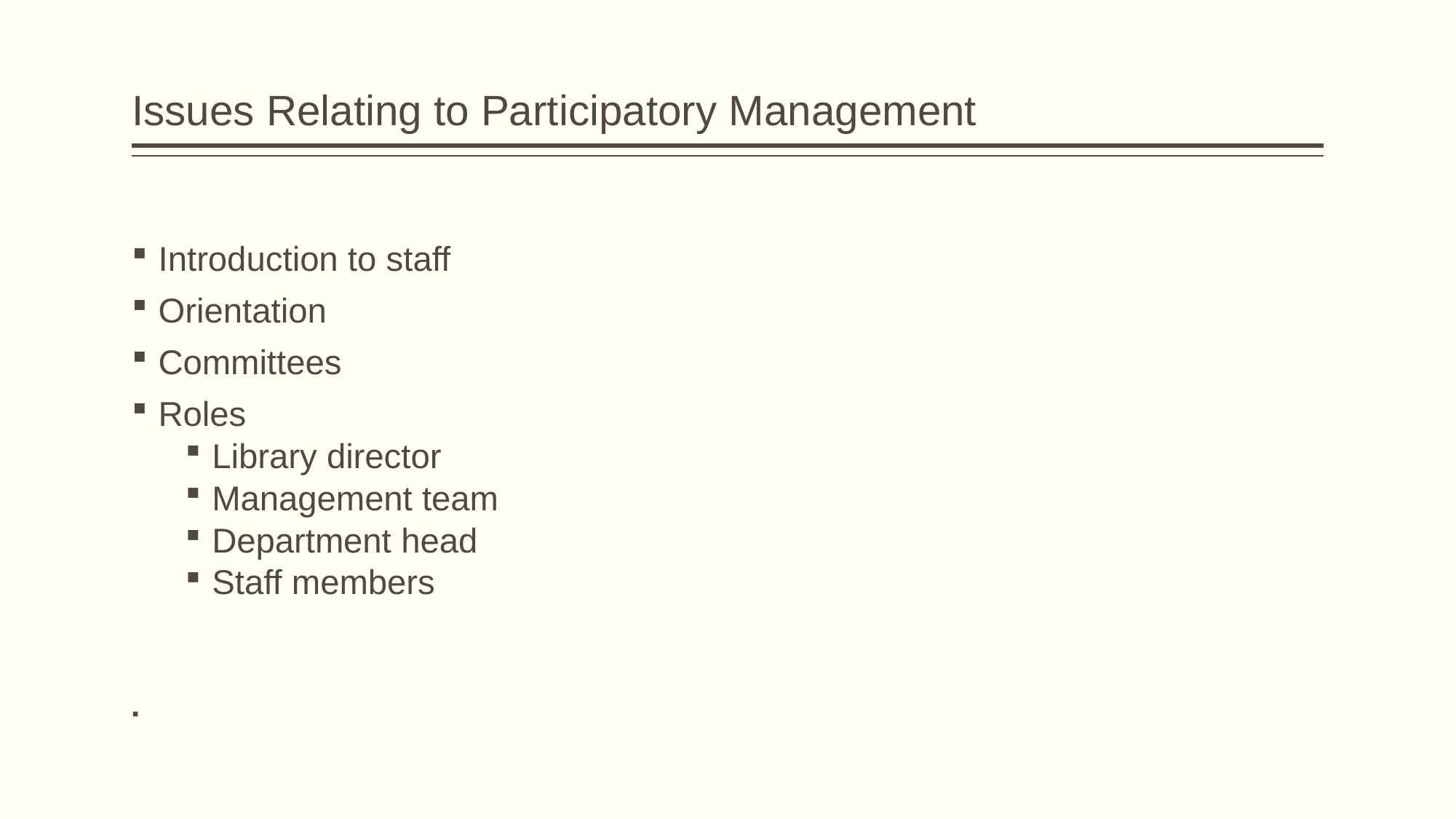

# Issues Relating to Participatory Management

Introduction to staff
Orientation
Committees
Roles
Library director
Management team
Department head
Staff members